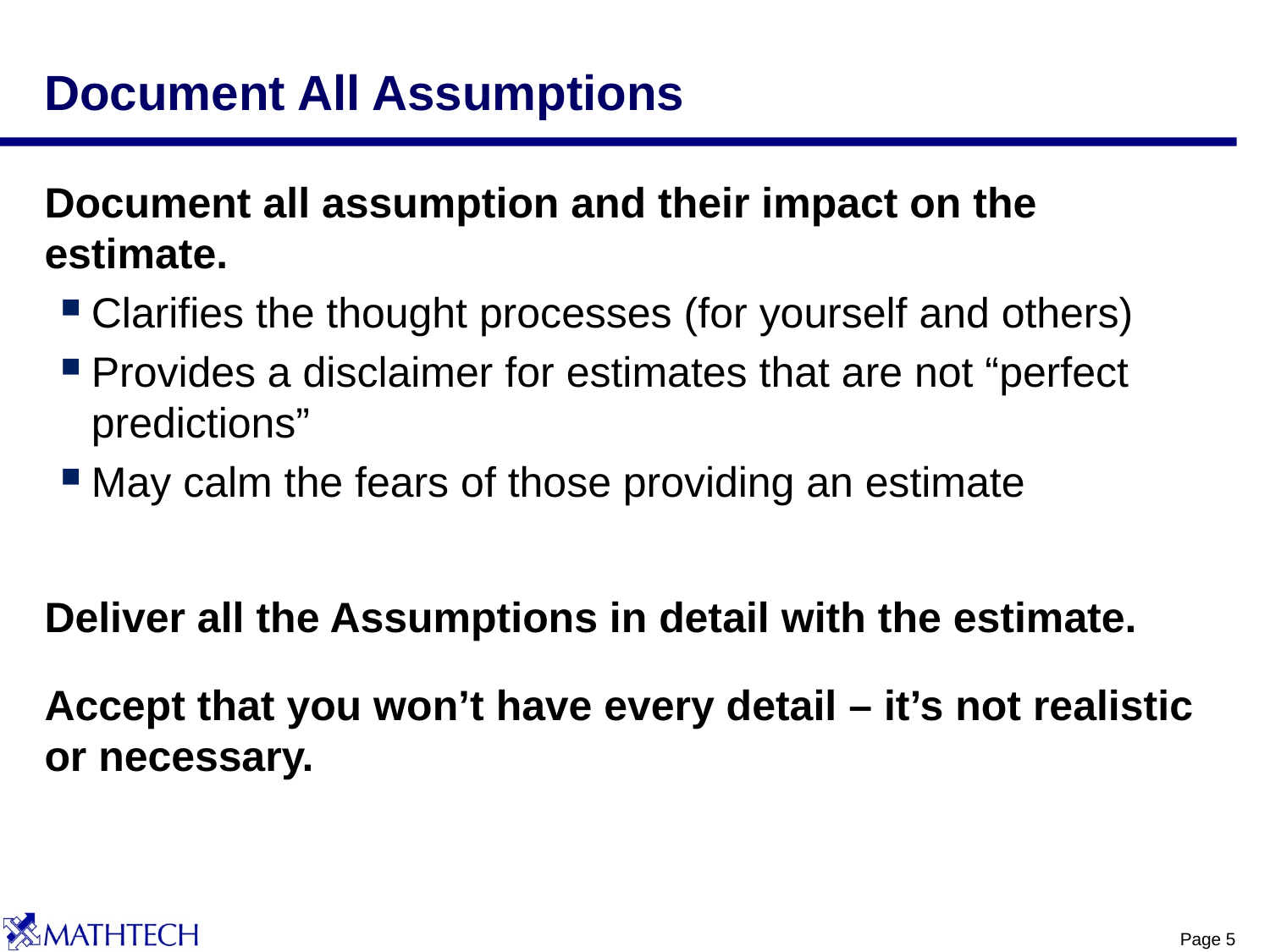

# Document All Assumptions
Document all assumption and their impact on the estimate.
Clarifies the thought processes (for yourself and others)
Provides a disclaimer for estimates that are not “perfect predictions”
May calm the fears of those providing an estimate

Deliver all the Assumptions in detail with the estimate.

Accept that you won’t have every detail – it’s not realistic or necessary.

Page 5